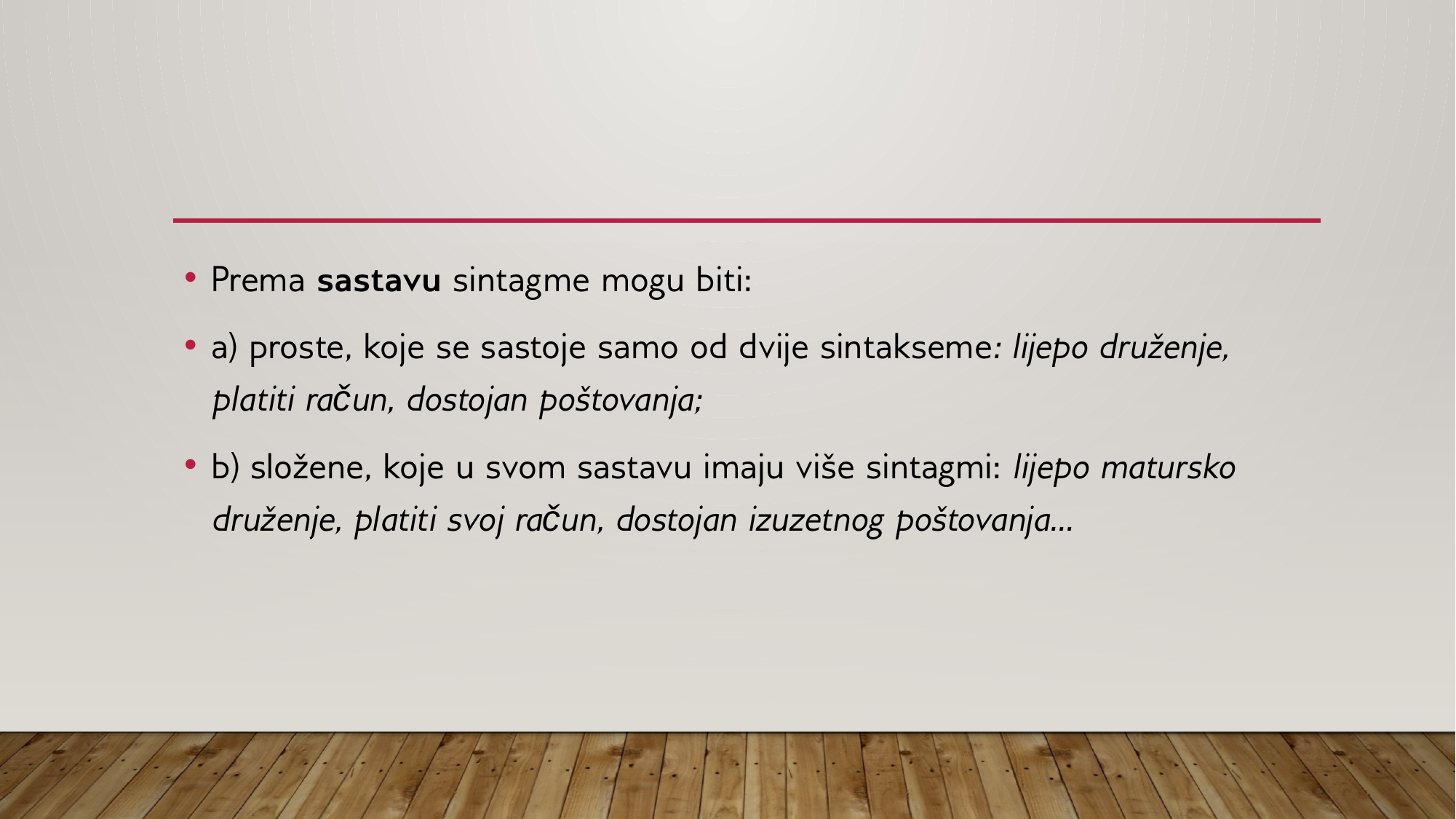

Prema sastavu sintagme mogu biti:
a) proste, koje se sastoje samo od dvije sintakseme: lijepo druženje, platiti račun, dostojan poštovanja;
b) složene, koje u svom sastavu imaju više sintagmi: lijepo matursko druženje, platiti svoj račun, dostojan izuzetnog poštovanja…